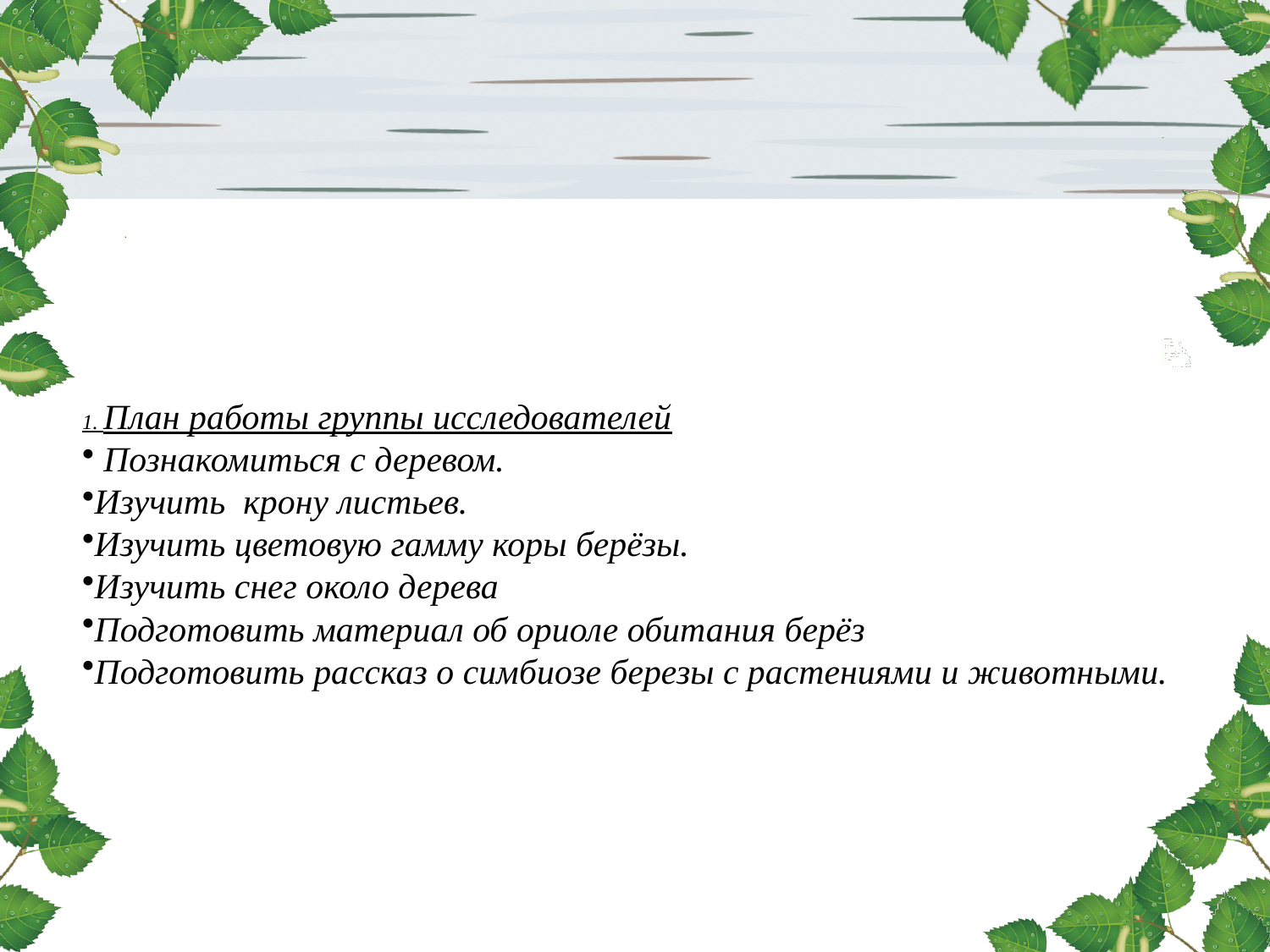

1. План работы группы исследователей
 Познакомиться с деревом.
Изучить  крону листьев.
Изучить цветовую гамму коры берёзы.
Изучить снег около дерева
Подготовить материал об ориоле обитания берёз
Подготовить рассказ о симбиозе березы с растениями и животными.